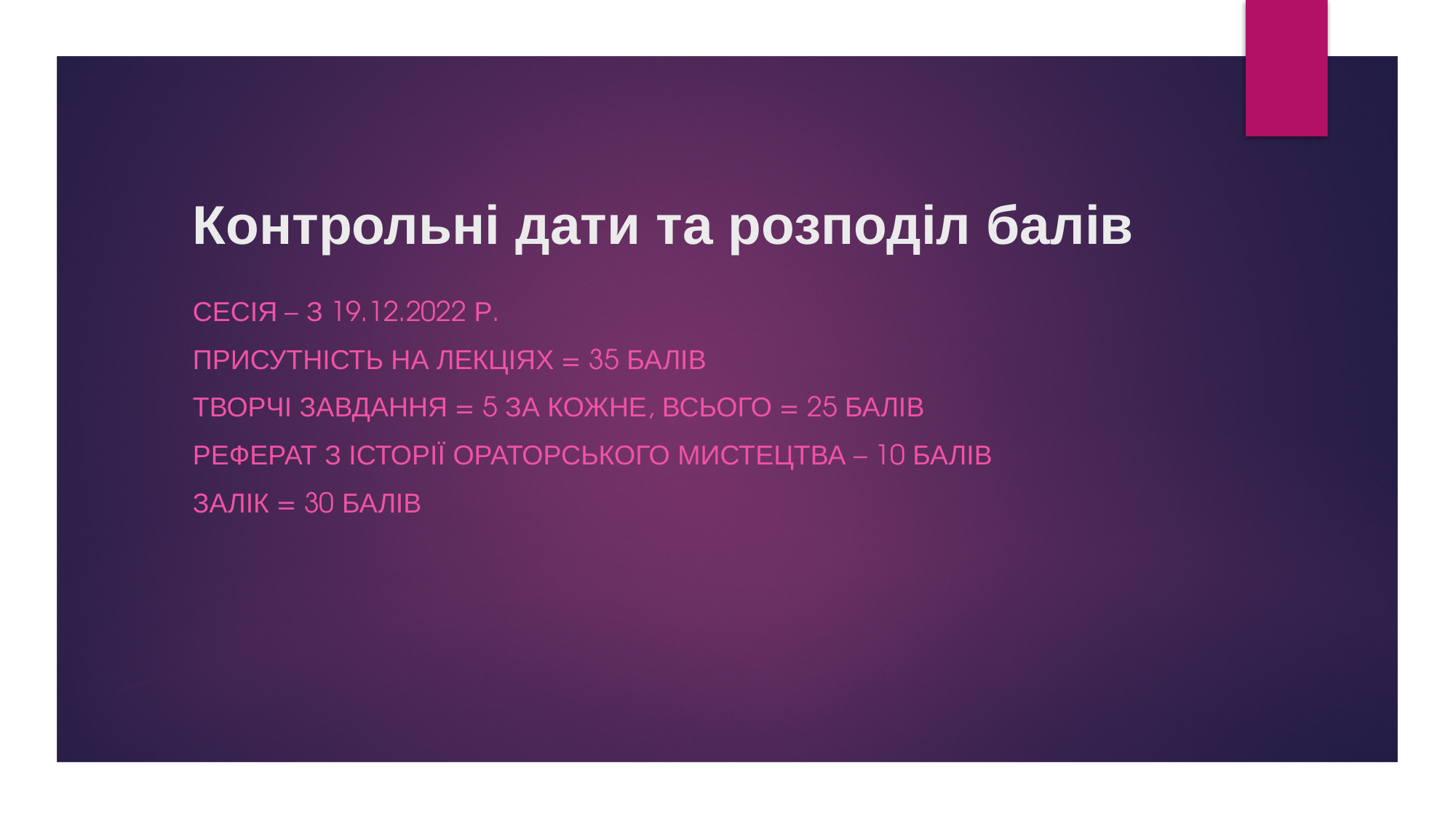

# Контрольні дати та розподіл балів
Сесія – з 19.12.2022 р.
Присутність на лекціях = 35 балів
Творчі завдання = 5 за кожне, всього = 25 балів
Реферат з історії ораторського мистецтва – 10 балів
Залік = 30 балів